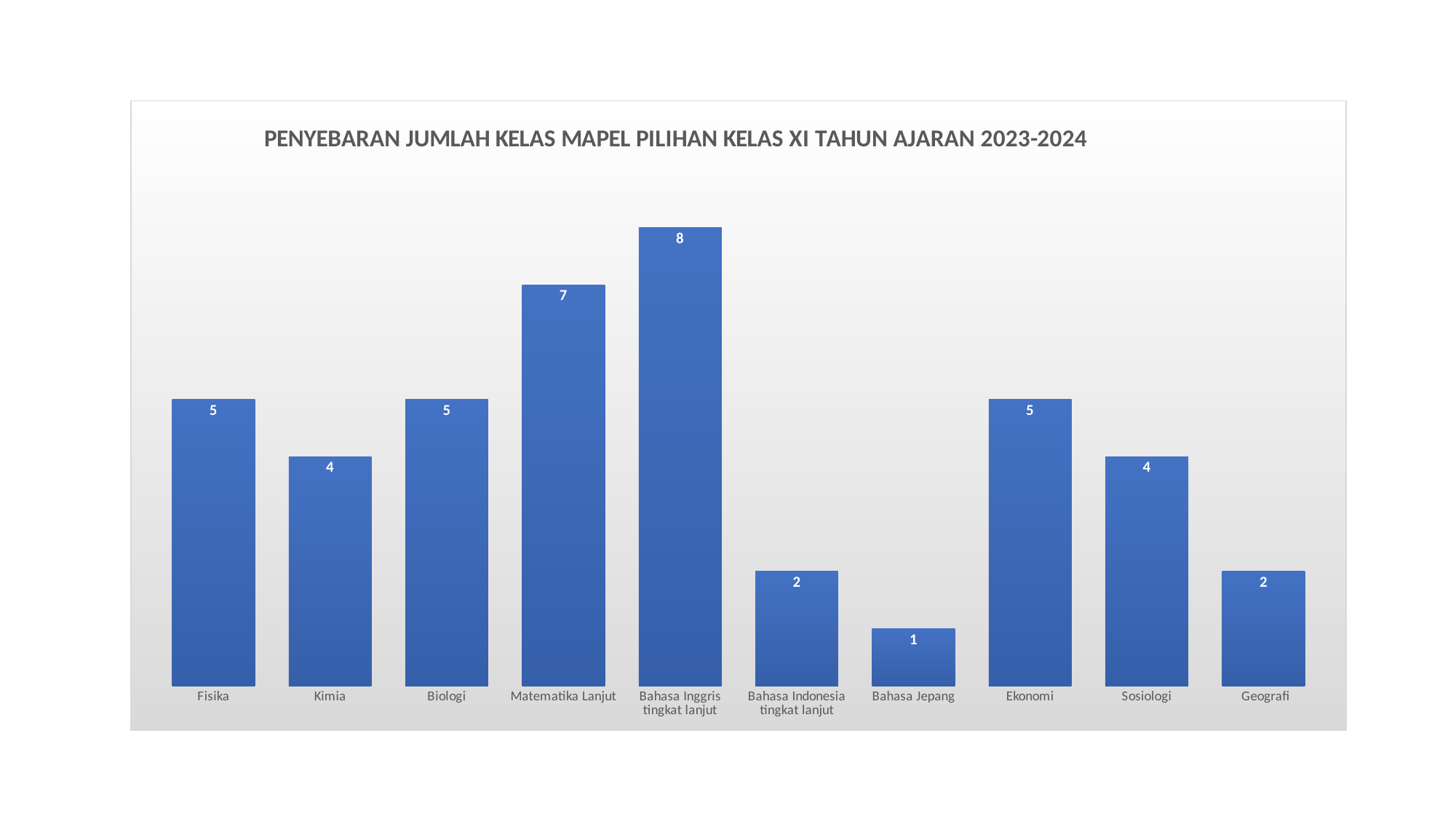

### Chart: PENYEBARAN JUMLAH KELAS MAPEL PILIHAN KELAS XI TAHUN AJARAN 2023-2024

| Category |  |
|---|---|
| Fisika | 5.0 |
| Kimia | 4.0 |
| Biologi | 5.0 |
| Matematika Lanjut | 7.0 |
| Bahasa Inggris tingkat lanjut | 8.0 |
| Bahasa Indonesia tingkat lanjut | 2.0 |
| Bahasa Jepang | 1.0 |
| Ekonomi | 5.0 |
| Sosiologi | 4.0 |
|  Geografi | 2.0 |